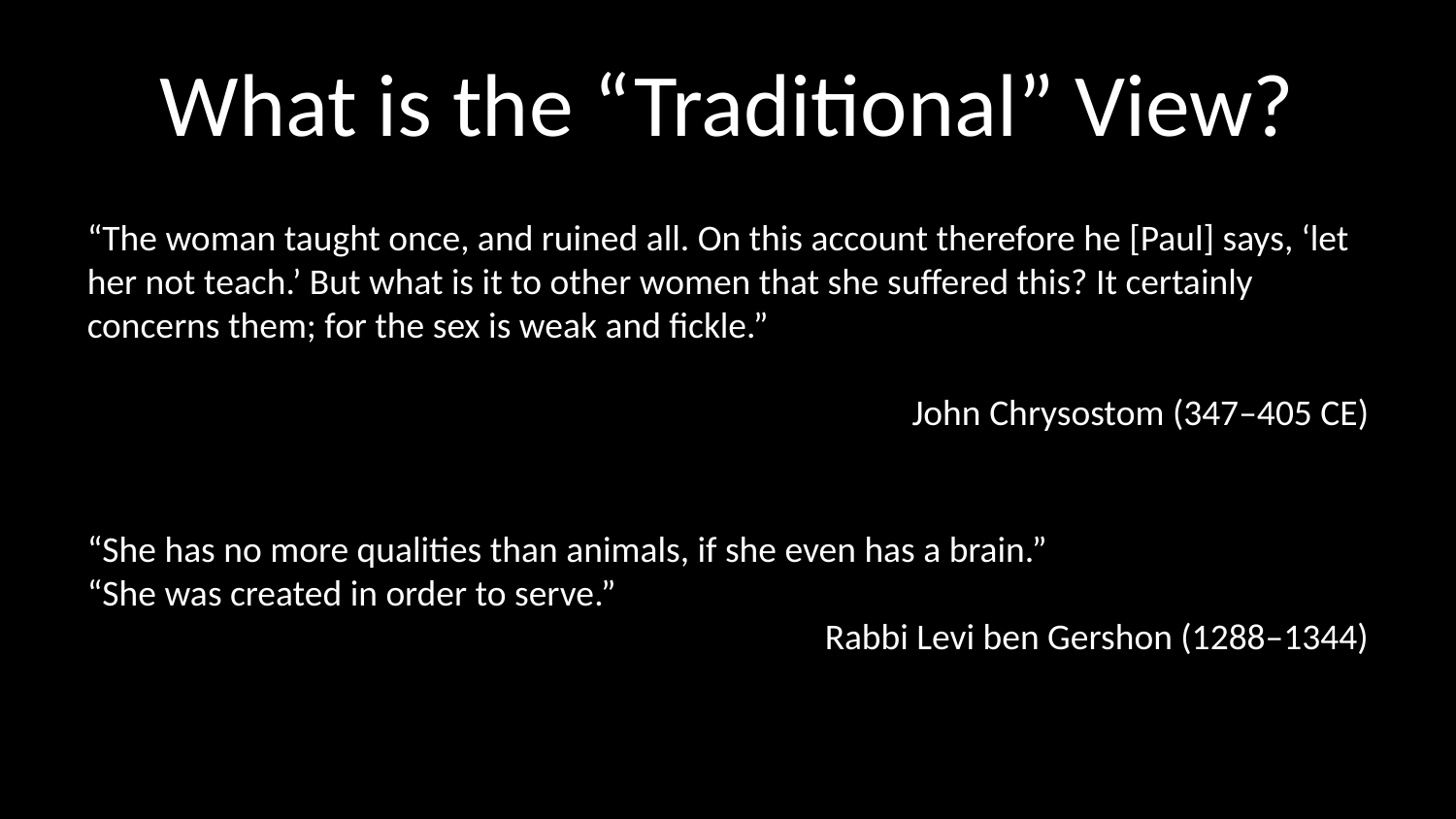

# What is the “Traditional” View?
“The woman taught once, and ruined all. On this account therefore he [Paul] says, ‘let her not teach.’ But what is it to other women that she suffered this? It certainly concerns them; for the sex is weak and fickle.”

John Chrysostom (347–405 CE)
“She has no more qualities than animals, if she even has a brain.”
“She was created in order to serve.”
Rabbi Levi ben Gershon (1288–1344)